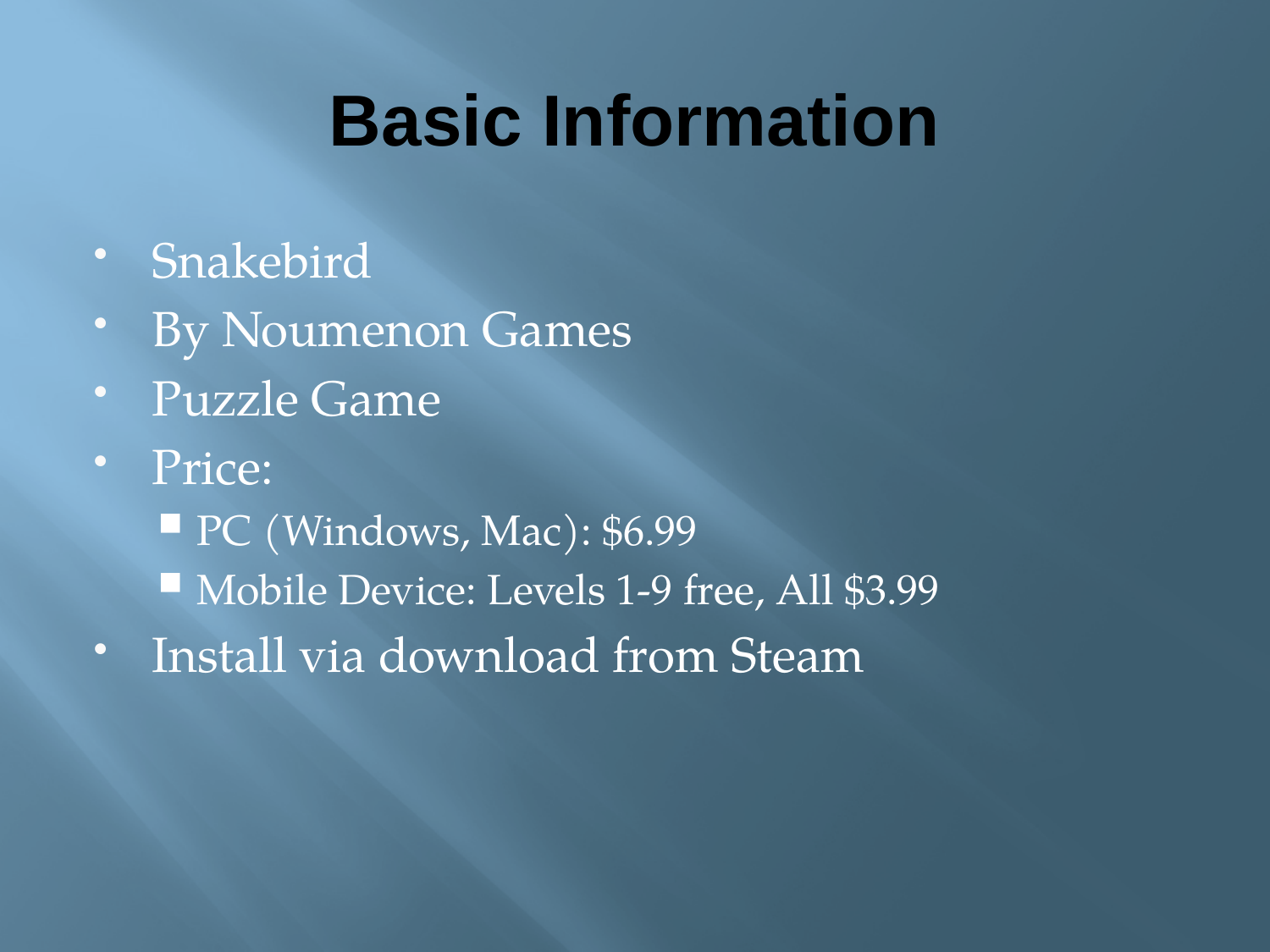

# Basic Information
Snakebird
By Noumenon Games
Puzzle Game
Price:
PC (Windows, Mac): $6.99
Mobile Device: Levels 1-9 free, All $3.99
Install via download from Steam